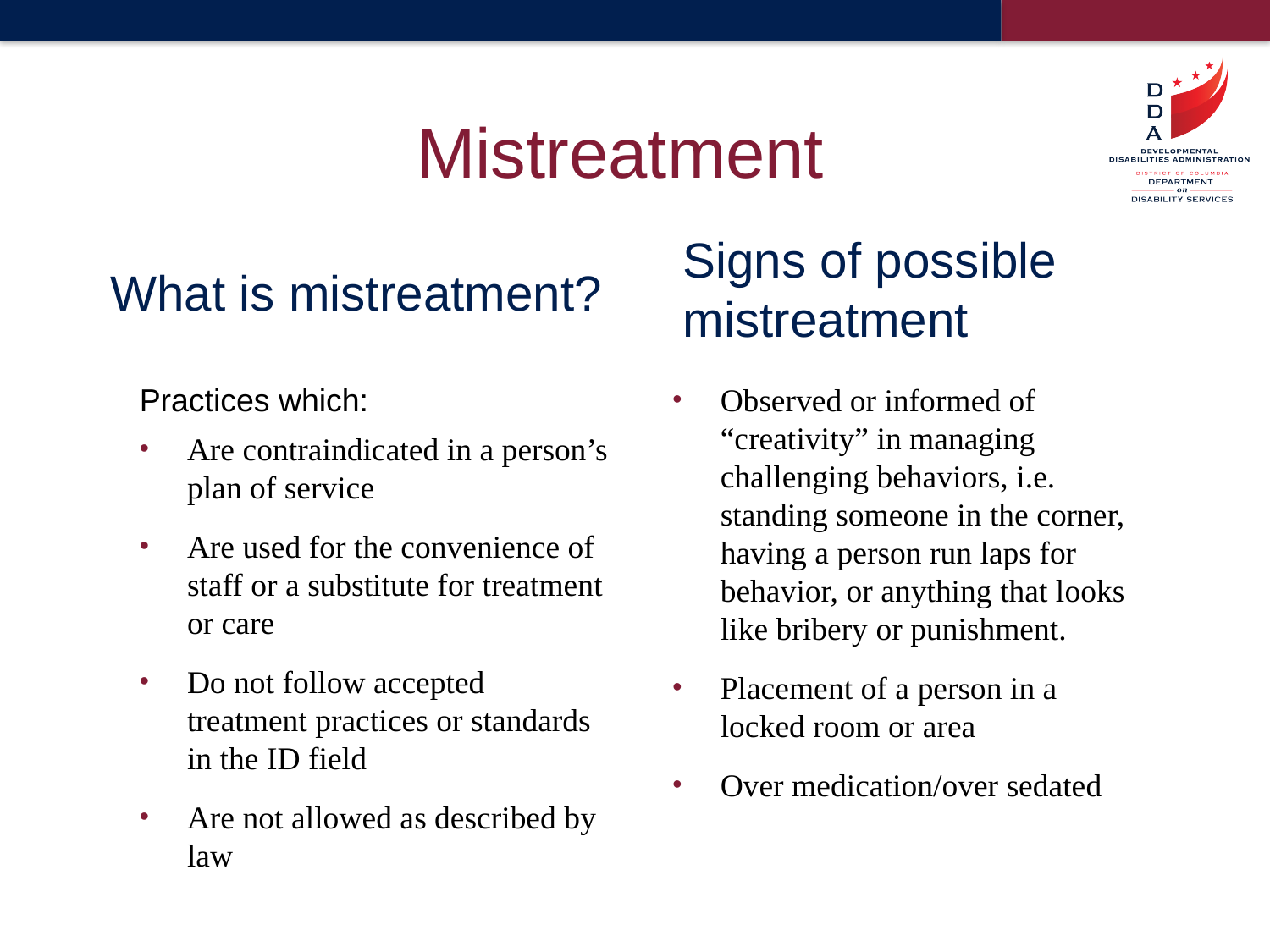

# Mistreatment
What is mistreatment?
Signs of possible mistreatment
Observed or informed of “creativity” in managing challenging behaviors, i.e. standing someone in the corner, having a person run laps for behavior, or anything that looks like bribery or punishment.
Placement of a person in a locked room or area
Over medication/over sedated

Practices which:
Are contraindicated in a person’s plan of service
Are used for the convenience of staff or a substitute for treatment or care
Do not follow accepted treatment practices or standards in the ID field
Are not allowed as described by law